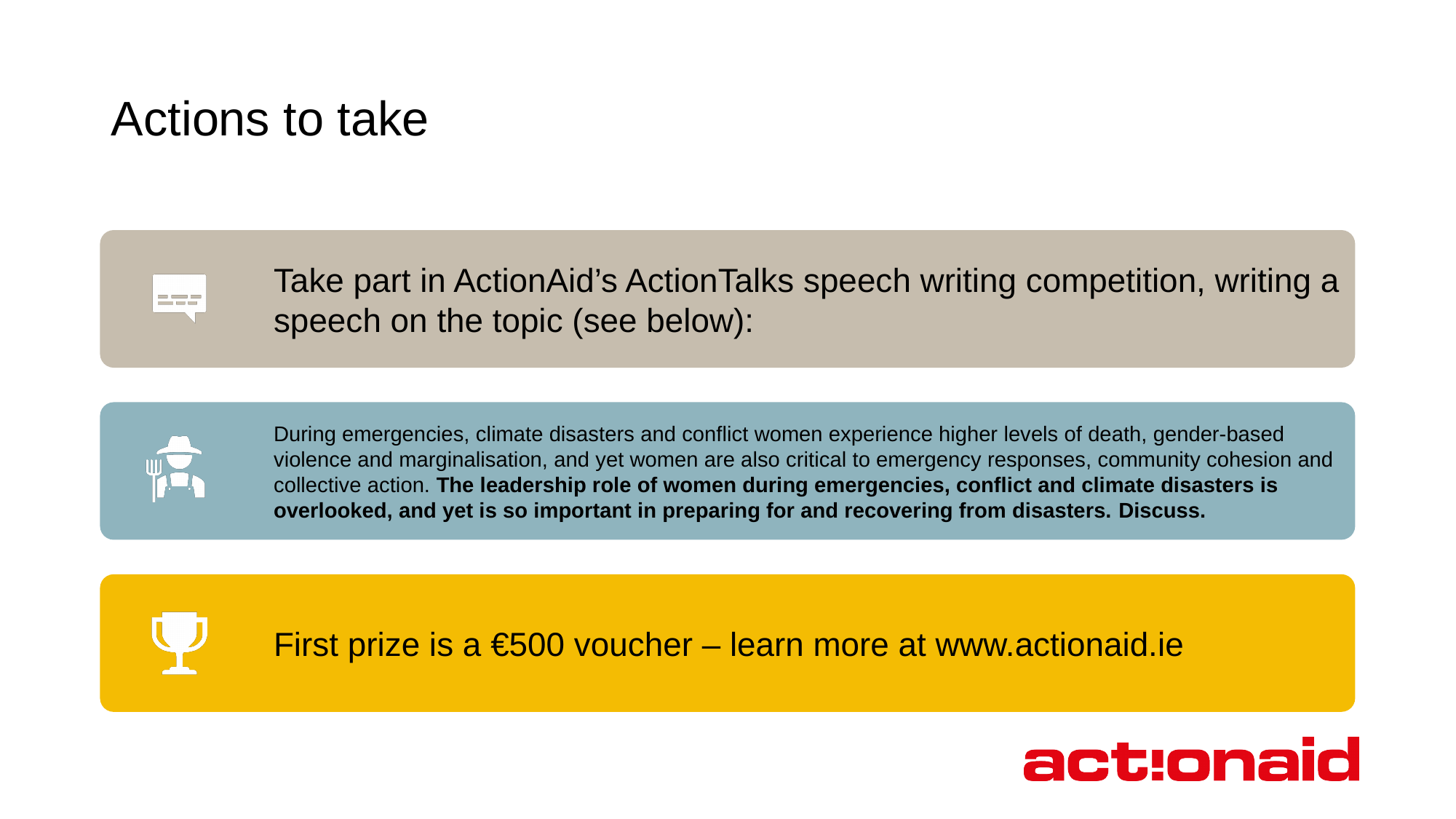

# Actions to take
Take part in ActionAid’s ActionTalks speech writing competition, writing a speech on the topic (see below):
During emergencies, climate disasters and conflict women experience higher levels of death, gender-based violence and marginalisation, and yet women are also critical to emergency responses, community cohesion and collective action. The leadership role of women during emergencies, conflict and climate disasters is overlooked, and yet is so important in preparing for and recovering from disasters. Discuss.
First prize is a €500 voucher – learn more at www.actionaid.ie